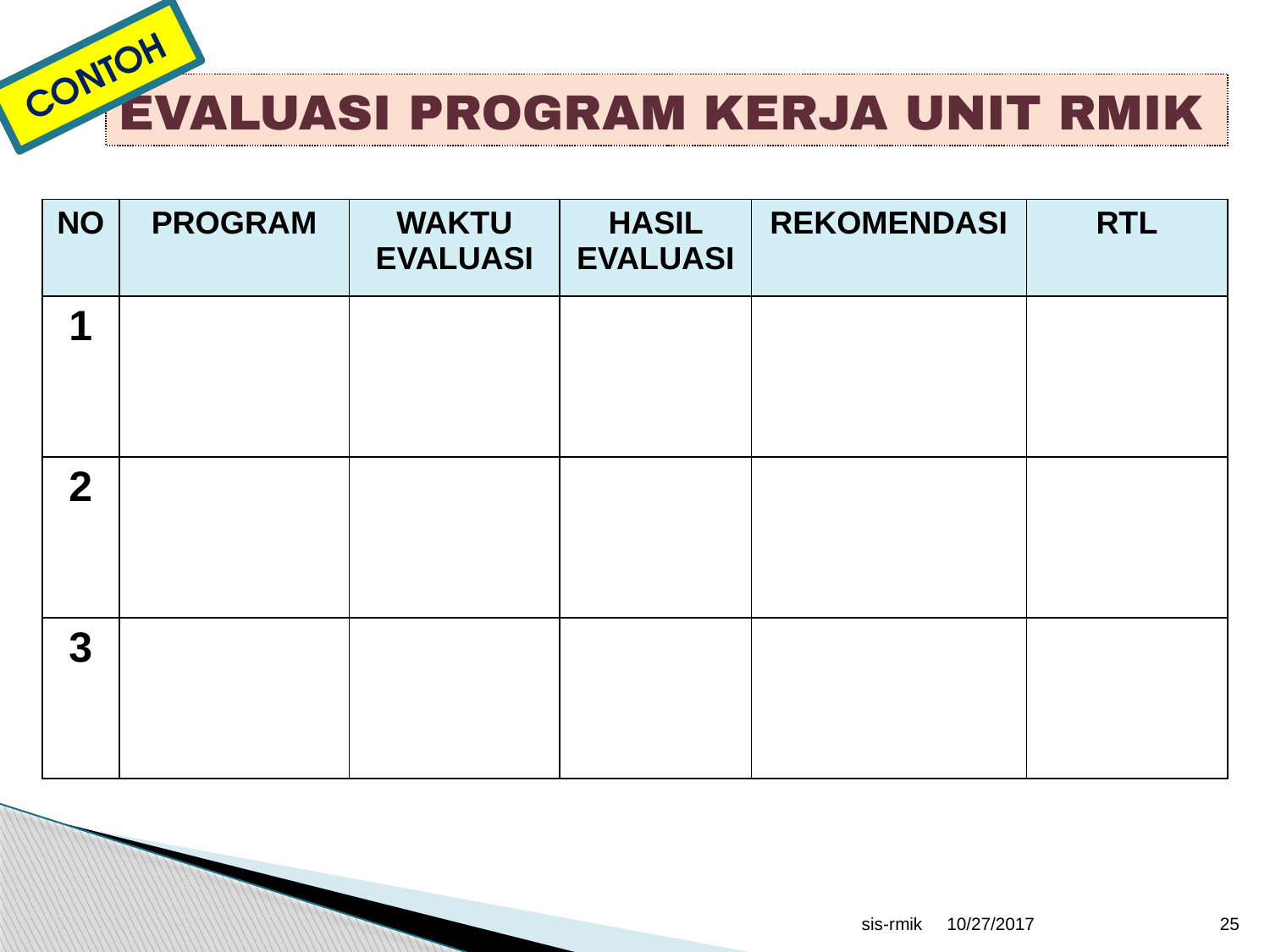

CONTOH
EVALUASI PROGRAM KERJA UNIT RMIK
| NO | PROGRAM | WAKTU EVALUASI | HASIL EVALUASI | REKOMENDASI | RTL |
| --- | --- | --- | --- | --- | --- |
| 1 |  |  |  |  |  |
| 2 |  |  |  |  |  |
| 3 |  |  |  |  |  |

sis-rmik
10/27/2017
25